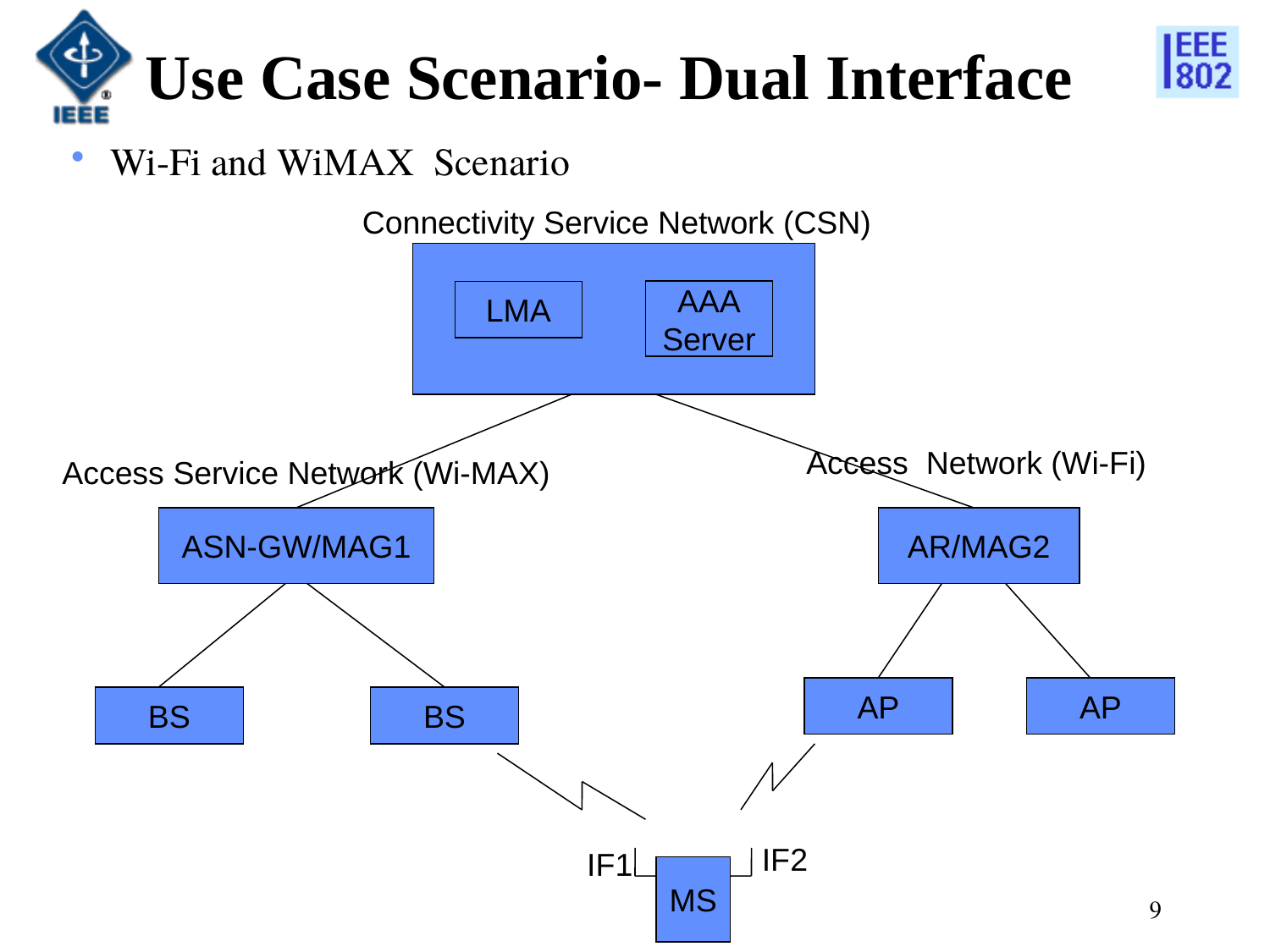

Use Case Scenario- Dual Interface
Wi-Fi and WiMAX  Scenario
Connectivity Service Network (CSN)

LMA
AAA
Server

Access  Network (Wi-Fi)
Access Service Network (Wi-MAX)
ASN-GW/MAG1
AR/MAG2

AP
AP
BS
BS

IF2
IF1

MS
9